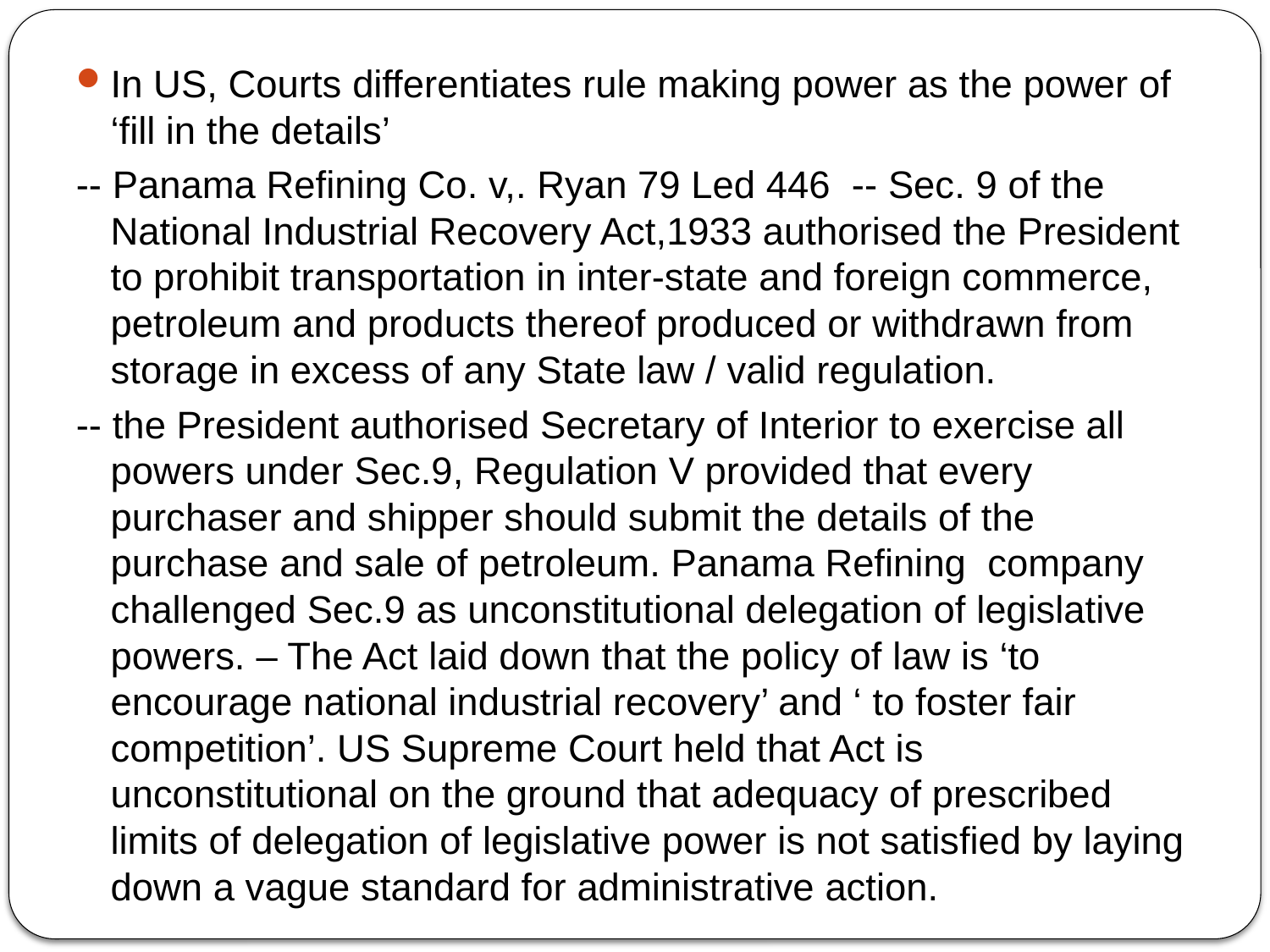

In US, Courts differentiates rule making power as the power of ‘fill in the details’
-- Panama Refining Co. v,. Ryan 79 Led 446  -- Sec. 9 of the National Industrial Recovery Act,1933 authorised the President to prohibit transportation in inter-state and foreign commerce, petroleum and products thereof produced or withdrawn from storage in excess of any State law / valid regulation.
-- the President authorised Secretary of Interior to exercise all powers under Sec.9, Regulation V provided that every purchaser and shipper should submit the details of the purchase and sale of petroleum. Panama Refining  company challenged Sec.9 as unconstitutional delegation of legislative powers. – The Act laid down that the policy of law is ‘to encourage national industrial recovery’ and ‘ to foster fair competition’. US Supreme Court held that Act is unconstitutional on the ground that adequacy of prescribed limits of delegation of legislative power is not satisfied by laying down a vague standard for administrative action.